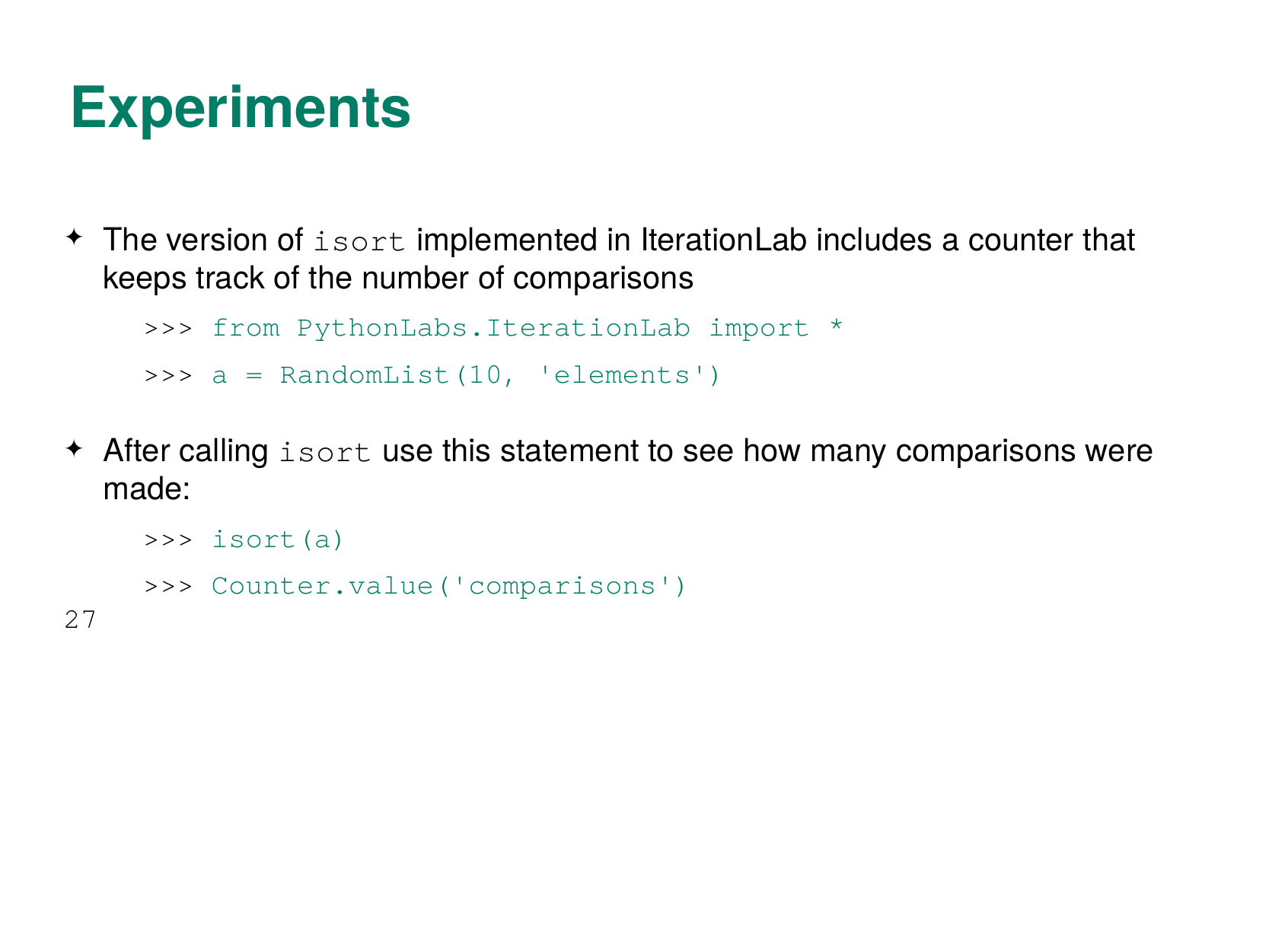

# Experiments
The version of isort implemented in IterationLab includes a counter that keeps track of the number of comparisons
>>> from PythonLabs.IterationLab import *
>>> a = RandomList(10, 'elements')
After calling isort use this statement to see how many comparisons were made:
>>> isort(a)
>>> Counter.value('comparisons')
27